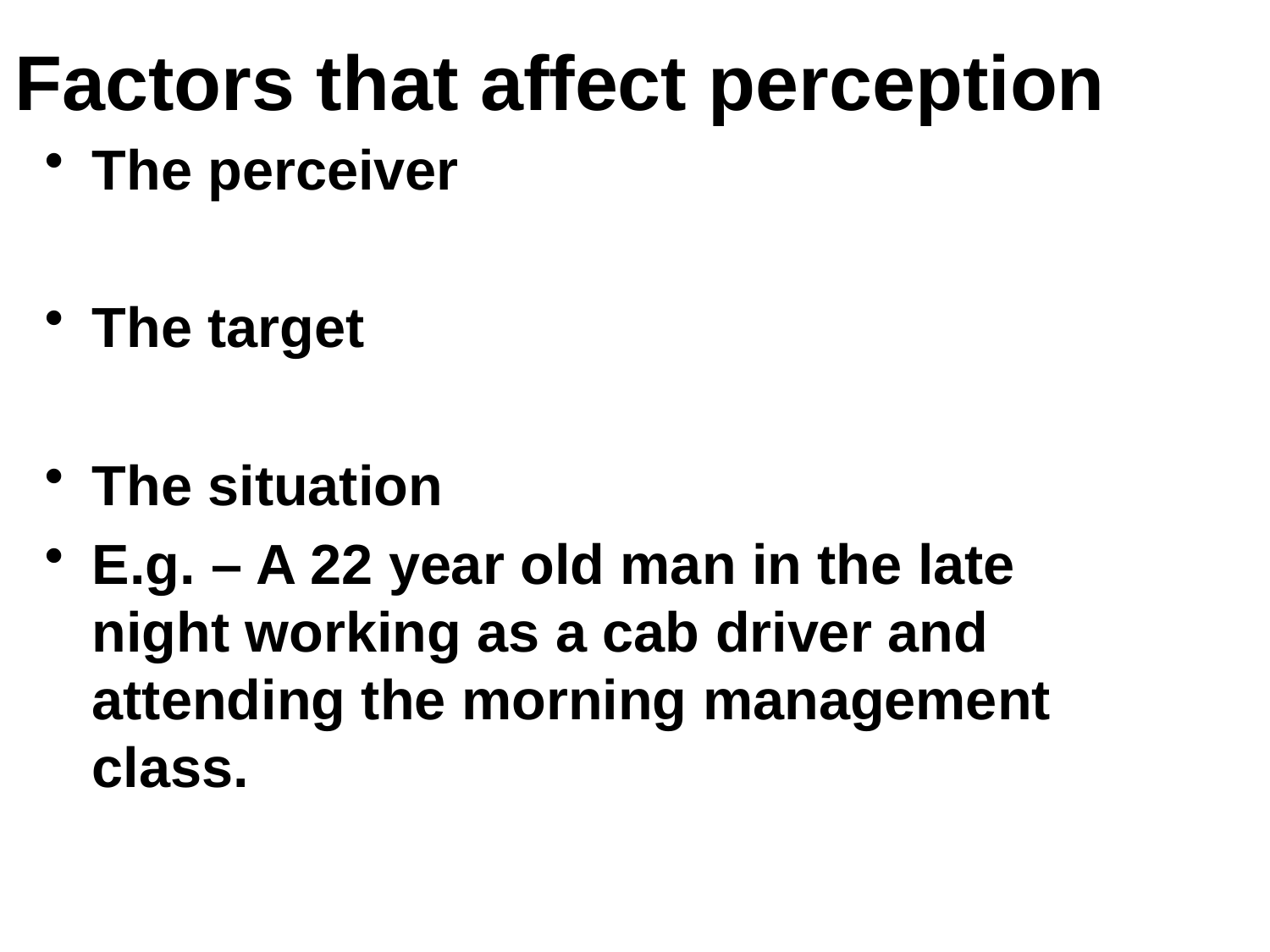

# Factors that affect perception
The perceiver

The target

The situation
E.g. – A 22 year old man in the late night working as a cab driver and attending the morning management class.